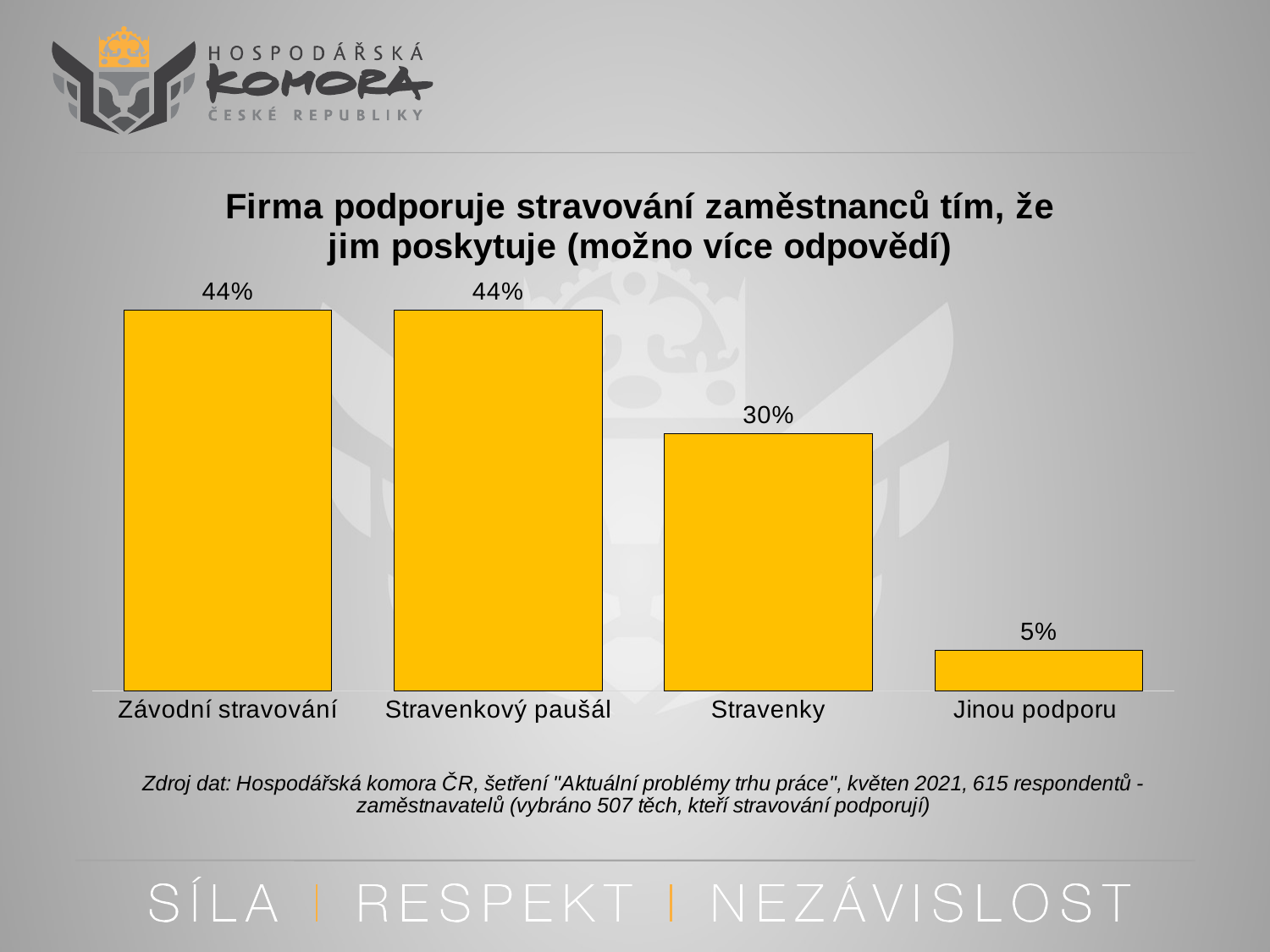

### Chart: Firma podporuje stravování zaměstnanců tím, že jim poskytuje (možno více odpovědí)

| Category |  |
|---|---|
| Závodní stravování | 0.4437869822485207 |
| Stravenkový paušál | 0.4437869822485207 |
| Stravenky | 0.29980276134122286 |
| Jinou podporu  | 0.047337278106508875 |